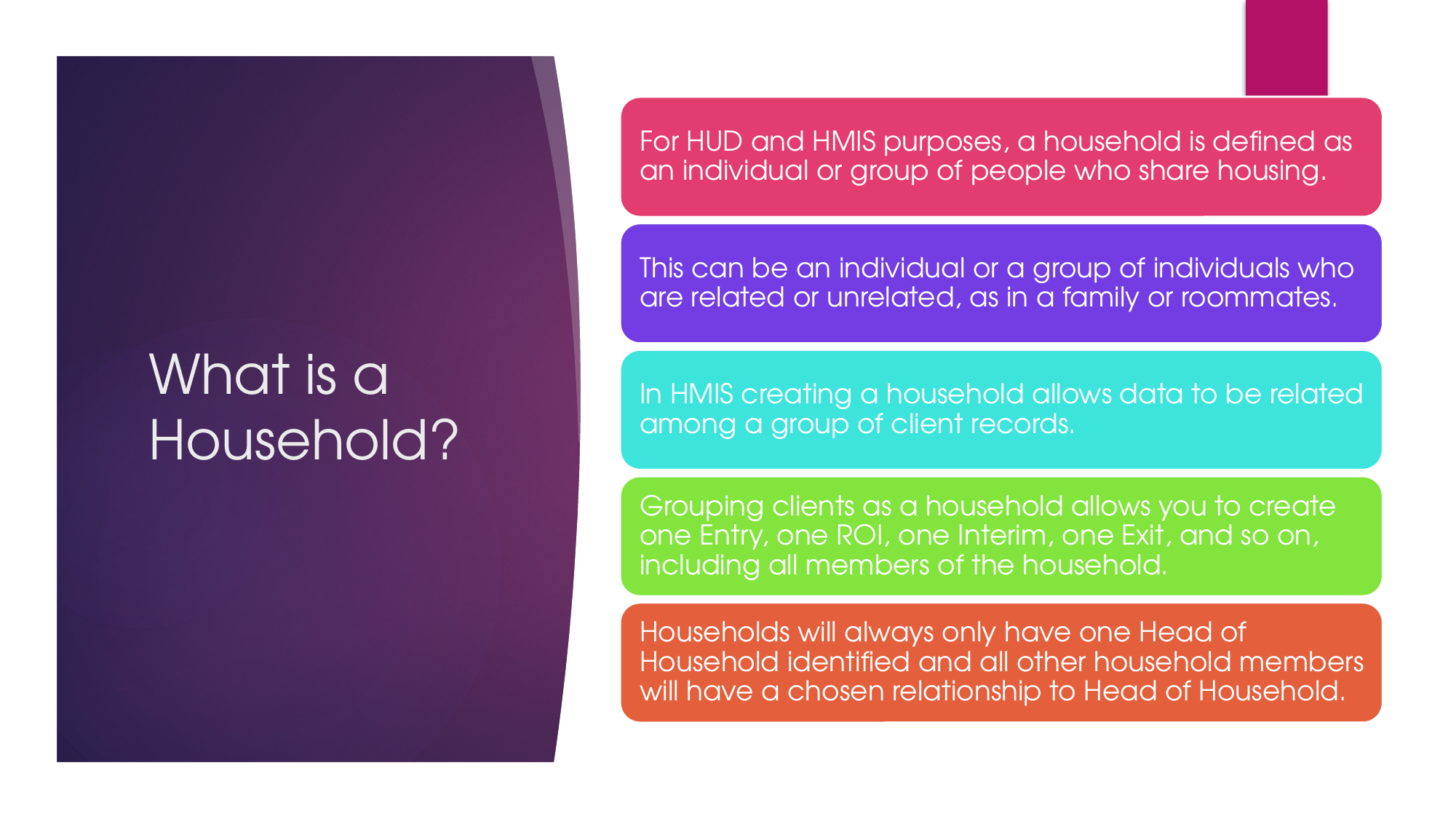

For HUD and HMIS purposes, a household is defined as an individual or group of people who share housing.
This can be an individual or a group of individuals who are related or unrelated, as in a family or roommates.
In HMIS creating a household allows data to be related among a group of client records.
Grouping clients as a household allows you to create one Entry, one ROI, one Interim, one Exit, and so on, including all members of the household.
Households will always only have one Head of Household identified and all other household members will have a chosen relationship to Head of Household.
# What is a Household?